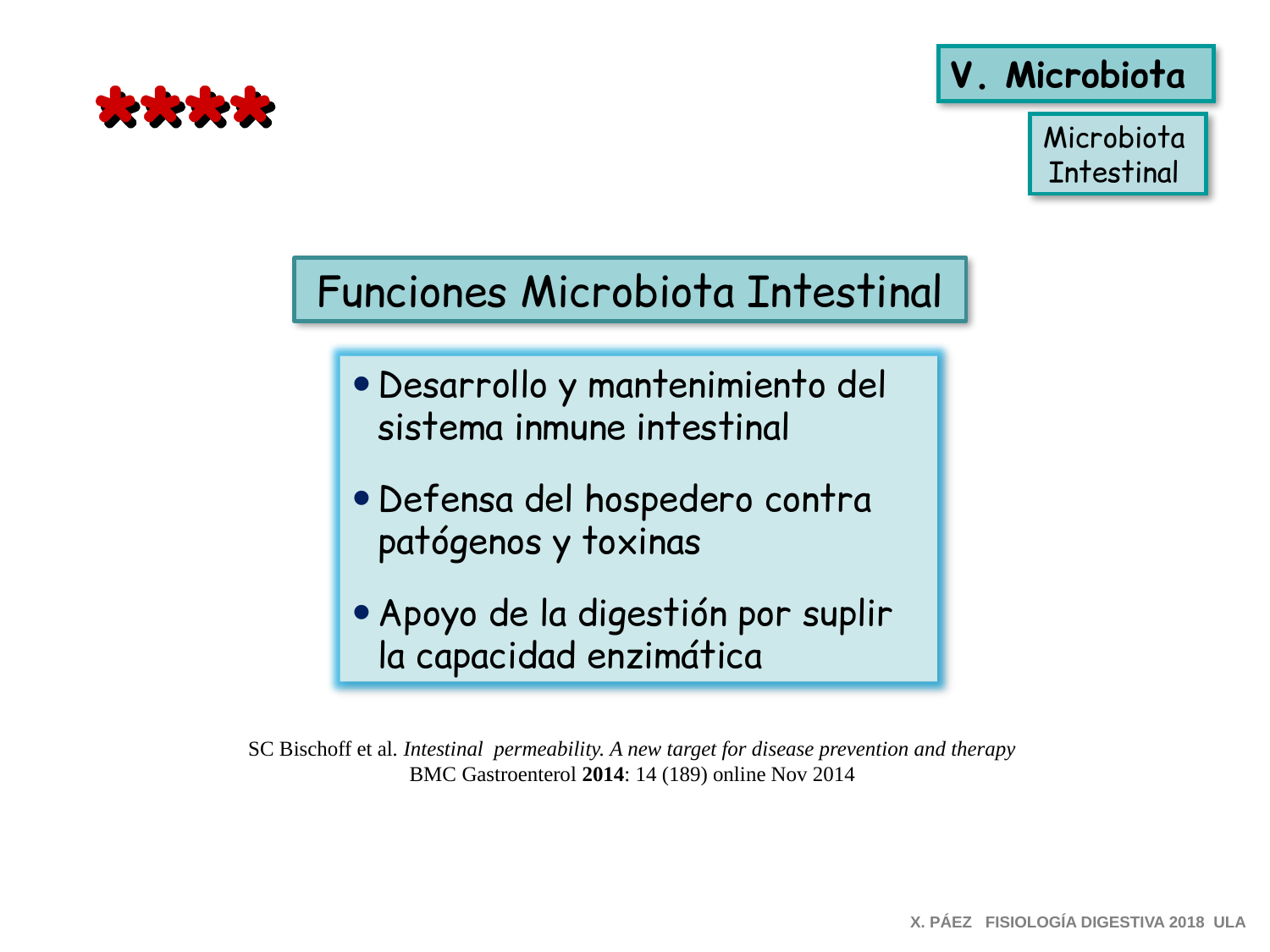

V. Microbiota
****
Microbiota
Intestinal
Funciones Microbiota Intestinal
Desarrollo y mantenimiento del sistema inmune intestinal

Defensa del hospedero contra patógenos y toxinas

Apoyo de la digestión por suplir la capacidad enzimática
SC Bischoff et al. Intestinal  permeability. A new target for disease prevention and therapy
BMC Gastroenterol 2014: 14 (189) online Nov 2014
X. PÁEZ   FISIOLOGÍA DIGESTIVA 2018  ULA